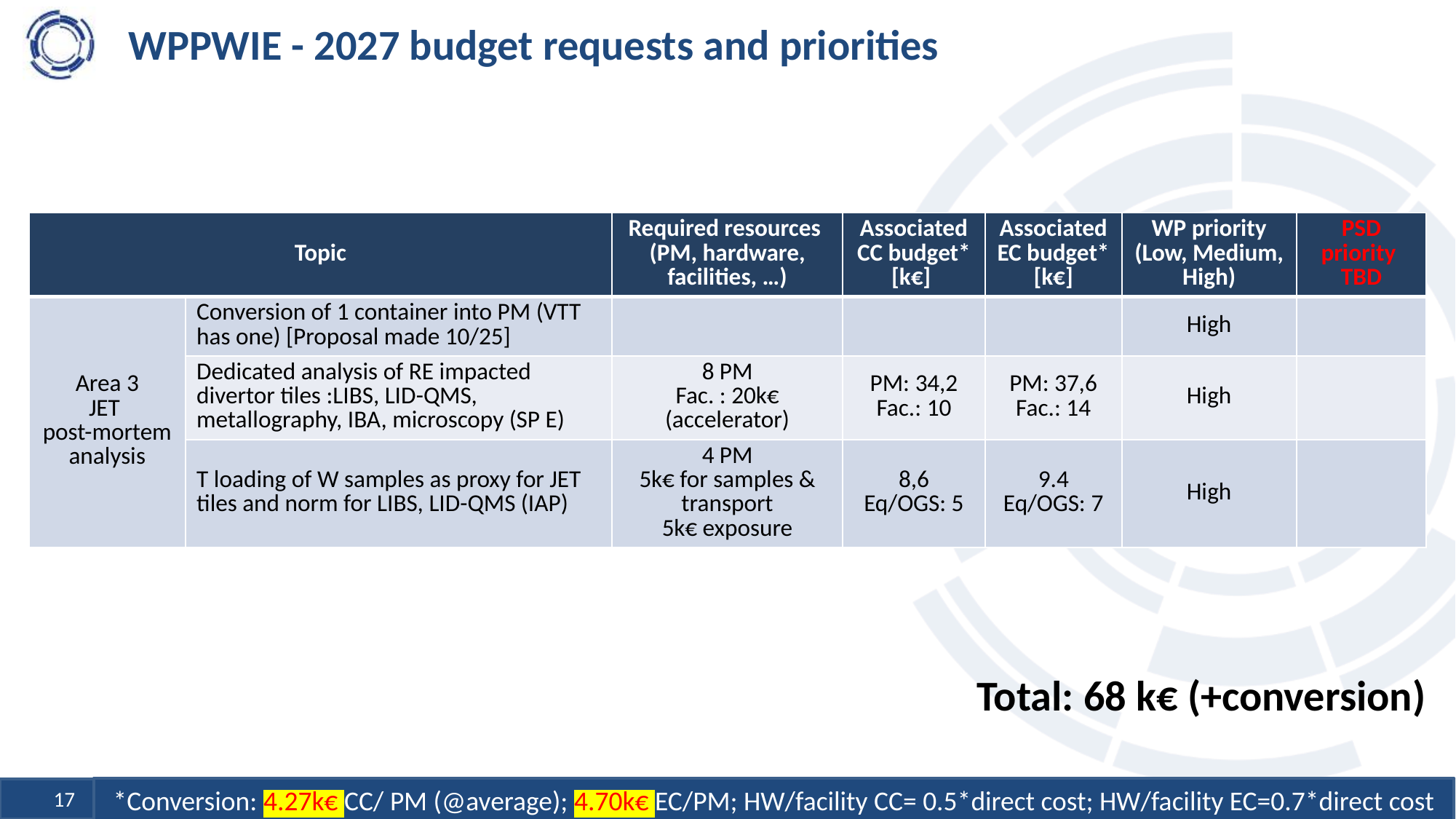

# WPPWIE - 2027 budget requests and priorities
| Topic |  | Required resources (PM, hardware, facilities, …) | Associated CC budget\* [k€] | Associated EC budget\* [k€] | WP priority (Low, Medium, High) | PSD priority TBD |
| --- | --- | --- | --- | --- | --- | --- |
| Area 3 JET post-mortem analysis | Conversion of 1 container into PM (VTT has one) [Proposal made 10/25] |  |  |  | High |  |
|  | Dedicated analysis of RE impacted divertor tiles :LIBS, LID-QMS, metallography, IBA, microscopy (SP E) | 8 PM Fac. : 20k€ (accelerator) | PM: 34,2 Fac.: 10 | PM: 37,6 Fac.: 14 | High |  |
|  | T loading of W samples as proxy for JET tiles and norm for LIBS, LID-QMS (IAP) | 4 PM 5k€ for samples & transport 5k€ exposure | 8,6 Eq/OGS: 5 | 9.4 Eq/OGS: 7 | High |  |
Total: 68 k€ (+conversion)
*Conversion: 4.27k€ CC/ PM (@average); 4.70k€ EC/PM; HW/facility CC= 0.5*direct cost; HW/facility EC=0.7*direct cost
17